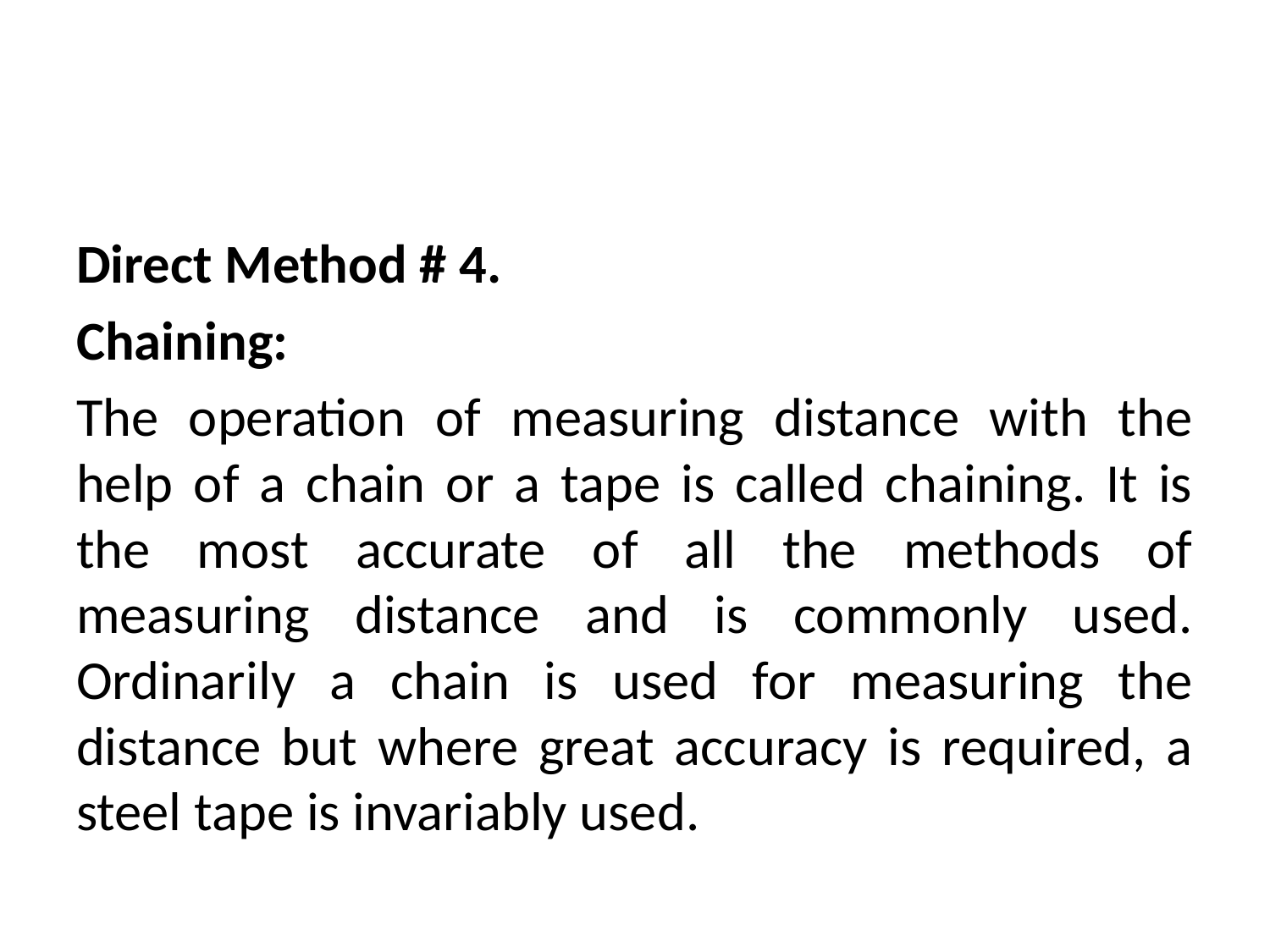

Direct Method # 4.
Chaining:
The operation of measuring distance with the help of a chain or a tape is called chaining. It is the most accurate of all the methods of measuring distance and is commonly used. Ordinarily a chain is used for measuring the distance but where great accuracy is required, a steel tape is invariably used.